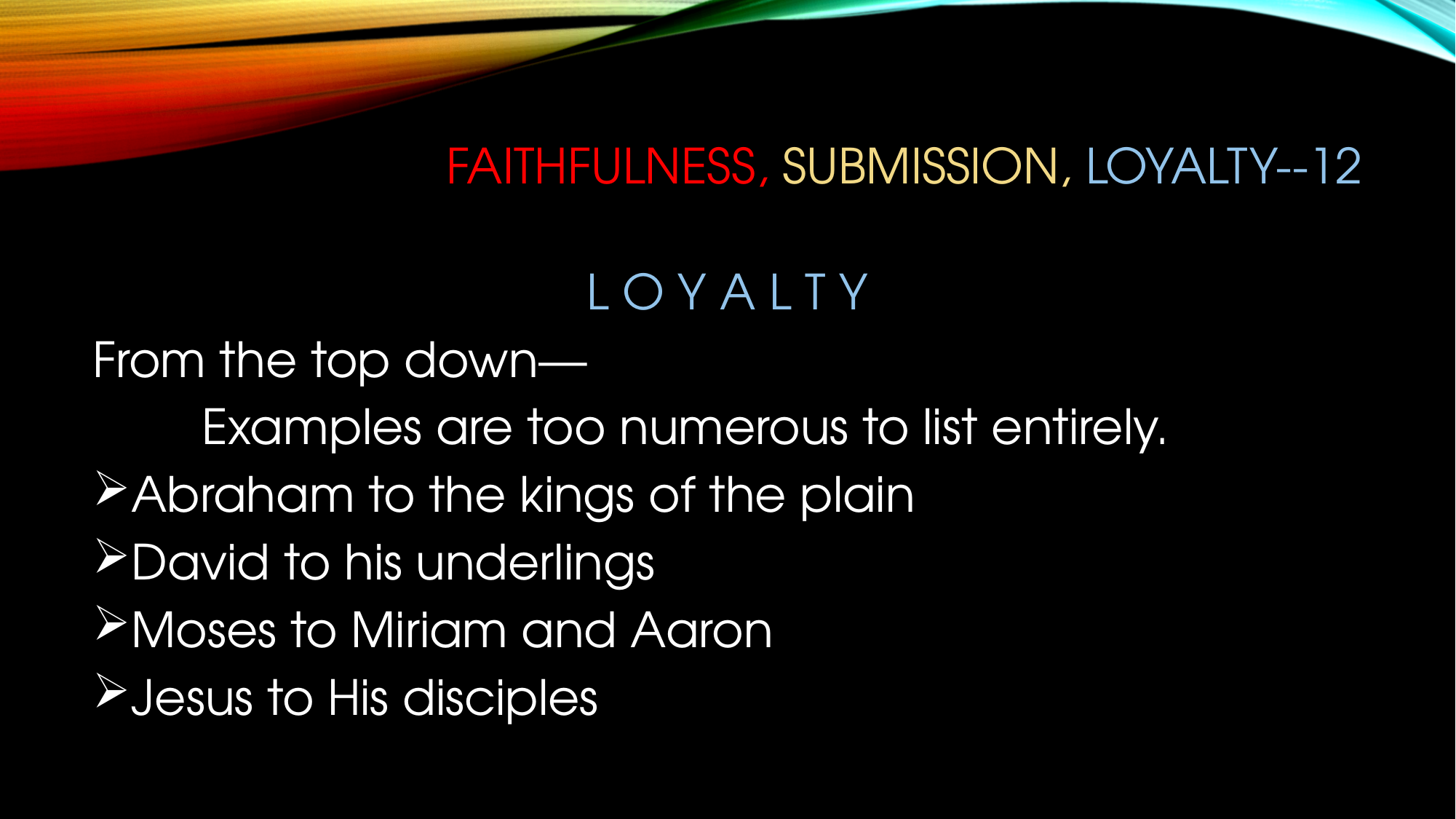

# Faithfulness, submission, Loyalty--12
L O Y A L T Y
From the top down—
	Examples are too numerous to list entirely.
Abraham to the kings of the plain
David to his underlings
Moses to Miriam and Aaron
Jesus to His disciples